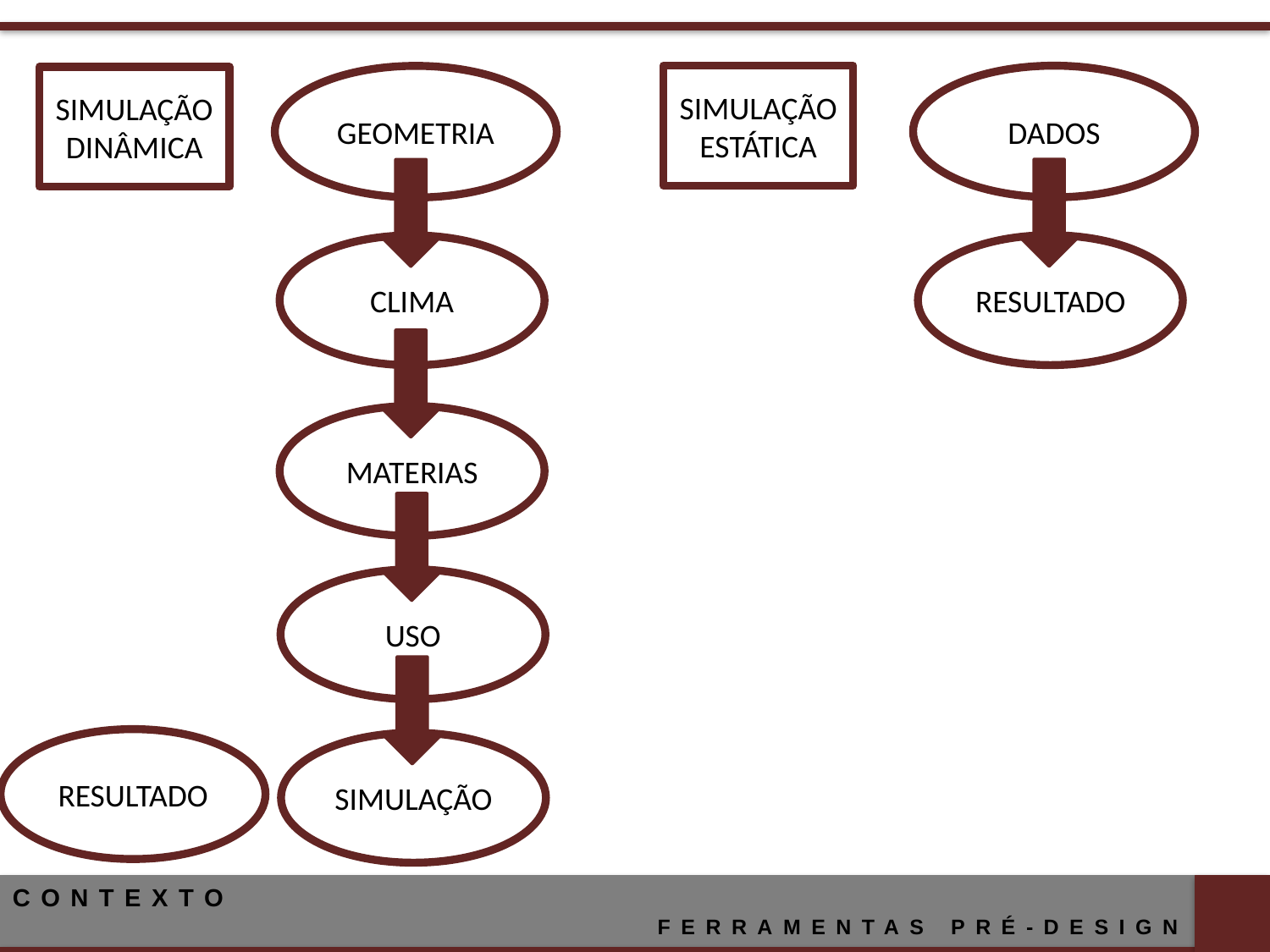

SIMULAÇÃO ESTÁTICA
DADOS
GEOMETRIA
SIMULAÇÃO DINÂMICA

RESULTADO
CLIMA

MATERIAS

USO

RESULTADO
SIMULAÇÃO
CONTEXTO
FERRAMENTAS PRÉ-DESIGN